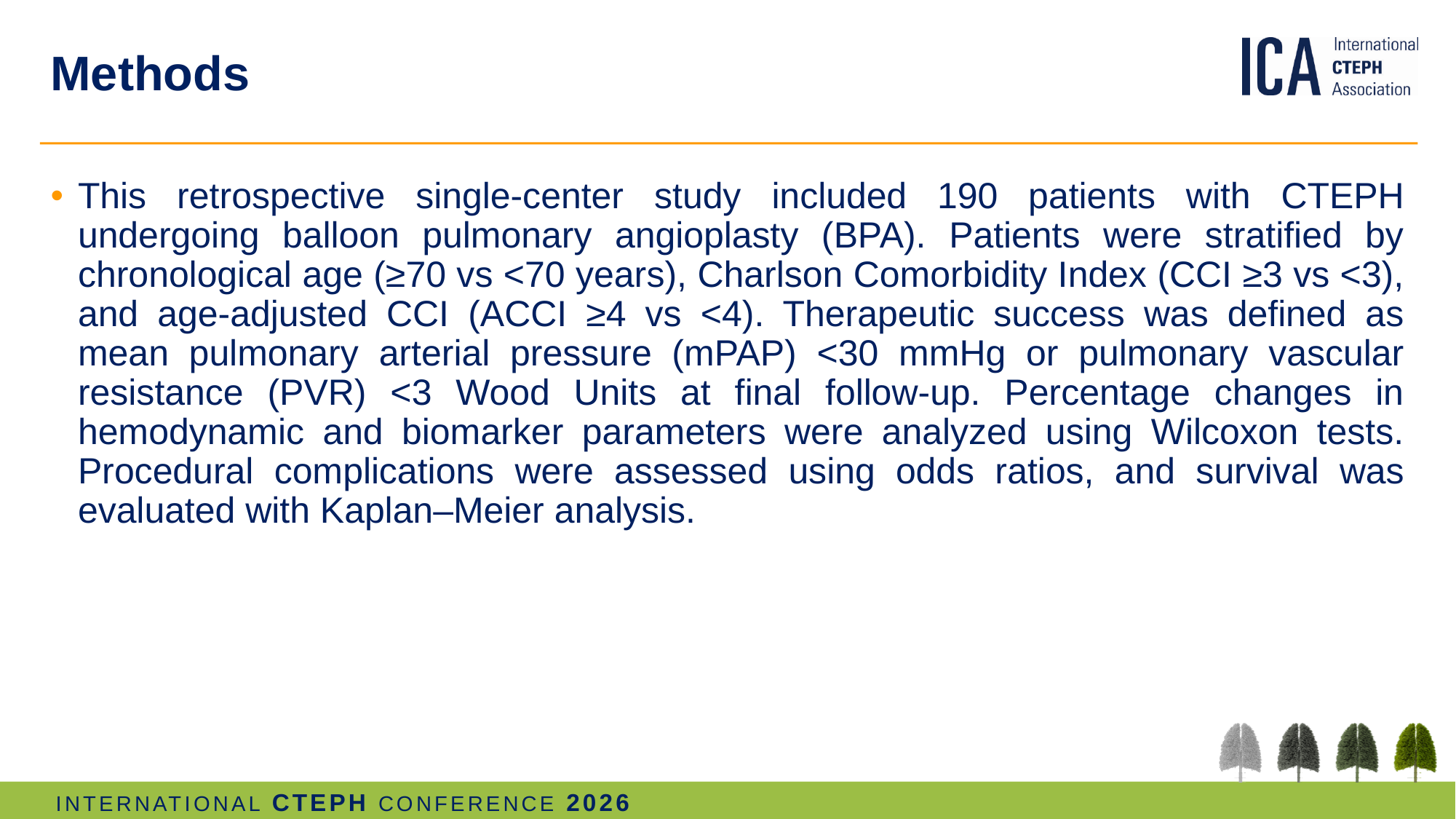

# Methods
This retrospective single-center study included 190 patients with CTEPH undergoing balloon pulmonary angioplasty (BPA). Patients were stratified by chronological age (≥70 vs <70 years), Charlson Comorbidity Index (CCI ≥3 vs <3), and age-adjusted CCI (ACCI ≥4 vs <4). Therapeutic success was defined as mean pulmonary arterial pressure (mPAP) <30 mmHg or pulmonary vascular resistance (PVR) <3 Wood Units at final follow-up. Percentage changes in hemodynamic and biomarker parameters were analyzed using Wilcoxon tests. Procedural complications were assessed using odds ratios, and survival was evaluated with Kaplan–Meier analysis.